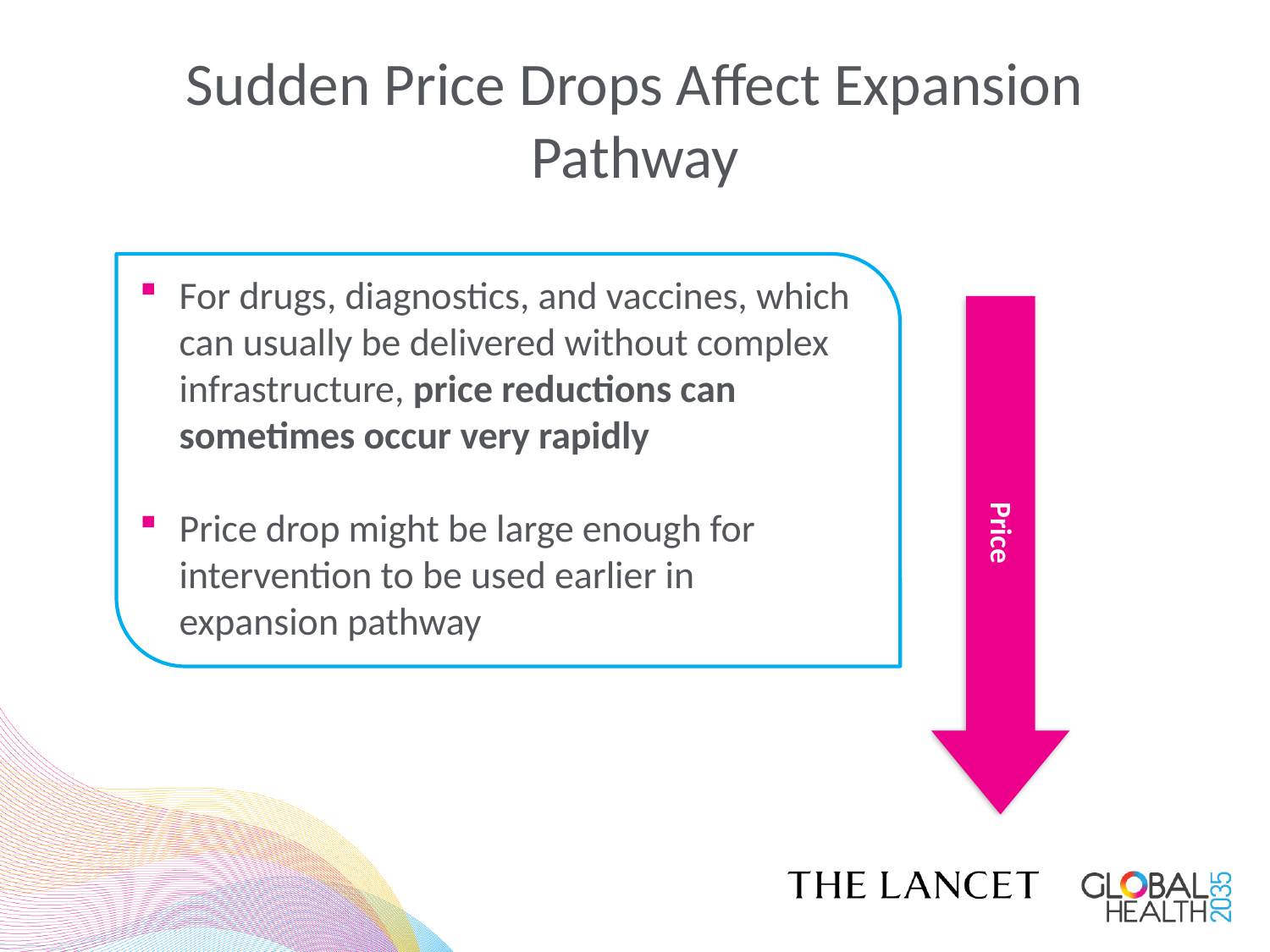

# Sudden Price Drops Affect Expansion Pathway

For drugs, diagnostics, and vaccines, which can usually be delivered without complex infrastructure, price reductions can sometimes occur very rapidly

Price drop might be large enough for intervention to be used earlier in  expansion pathway

Price